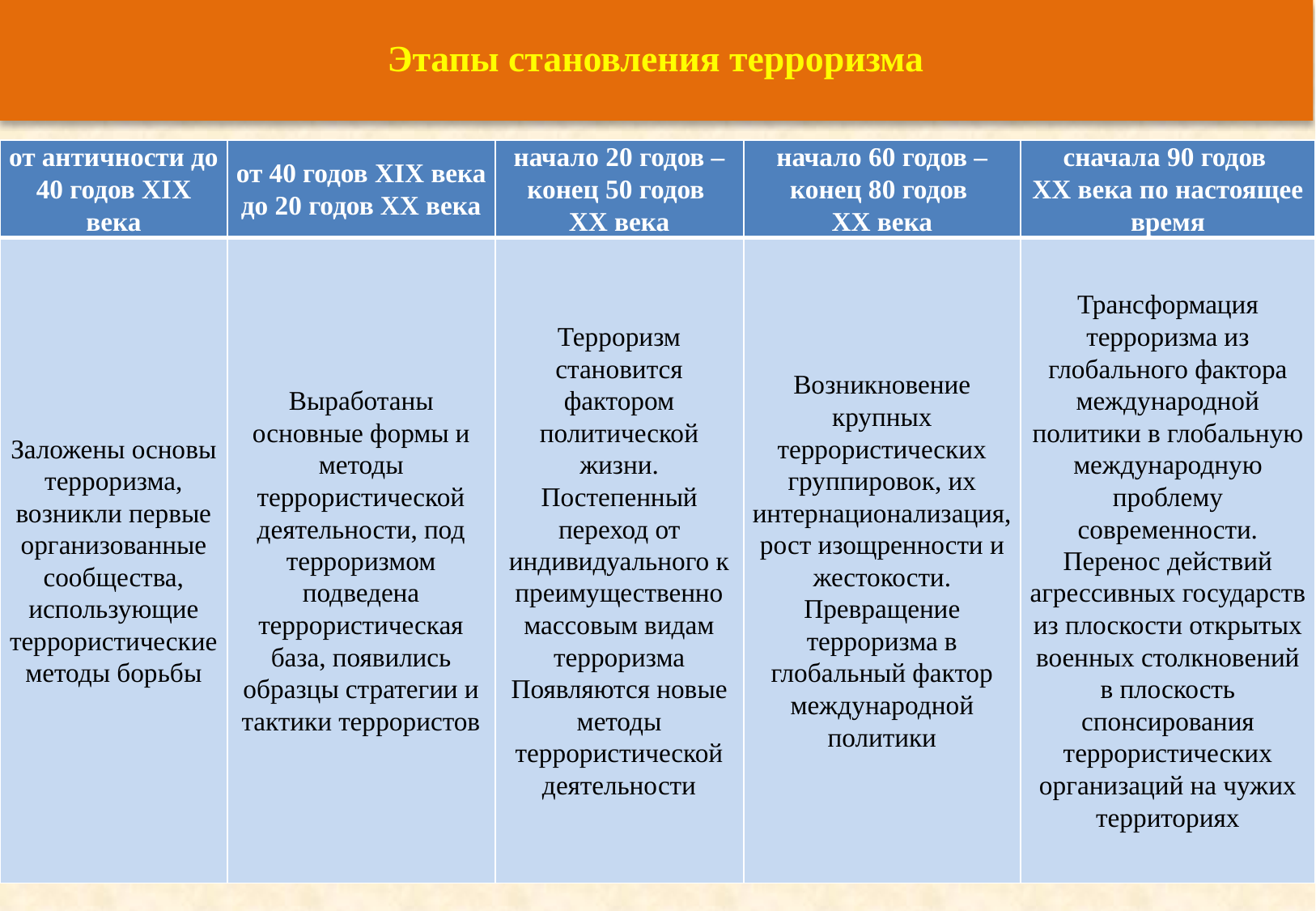

Этапы становления терроризма
| от античности до 40 годов XIX века | от 40 годов XIX века до 20 годов ХХ века | начало 20 годов – конец 50 годов ХХ века | начало 60 годов – конец 80 годов ХХ века | сначала 90 годов ХХ века по настоящее время |
| --- | --- | --- | --- | --- |
| Заложены основы терроризма, возникли первые организованные сообщества, использующие террористические методы борьбы | Выработаны основные формы и методы террористической деятельности, под терроризмом подведена террористическая база, появились образцы стратегии и тактики террористов | Терроризм становится фактором политической жизни. Постепенный переход от индивидуального к преимущественно массовым видам терроризма Появляются новые методы террористической деятельности | Возникновение крупных террористических группировок, их интернационализация, рост изощренности и жестокости. Превращение терроризма в глобальный фактор международной политики | Трансформация терроризма из глобального фактора международной политики в глобальную международную проблему современности. Перенос действий агрессивных государств из плоскости открытых военных столкновений в плоскость спонсирования террористических организаций на чужих территориях |